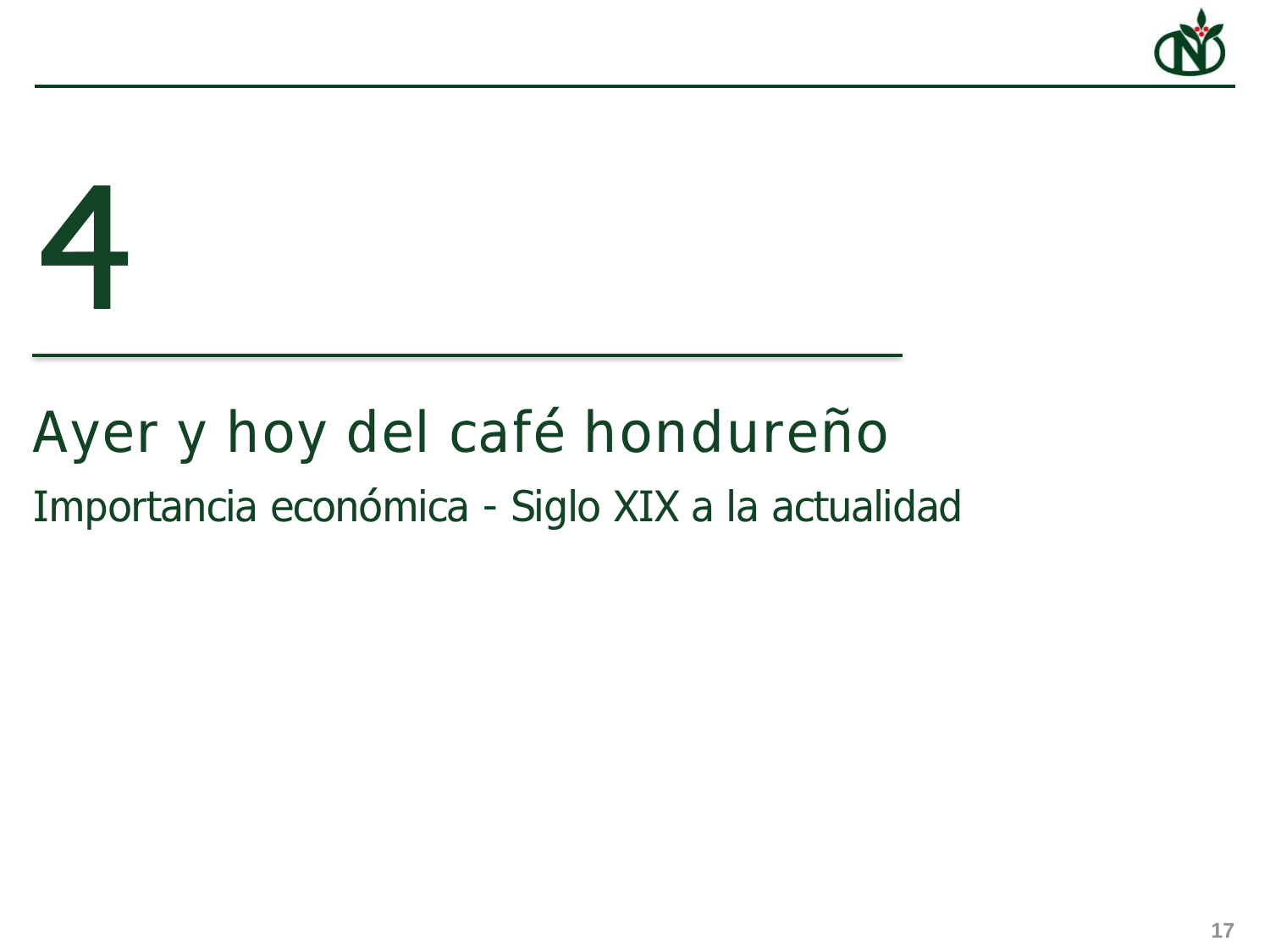

4
Ayer y hoy del café hondureño
Importancia económica - Siglo XIX a la actualidad
17